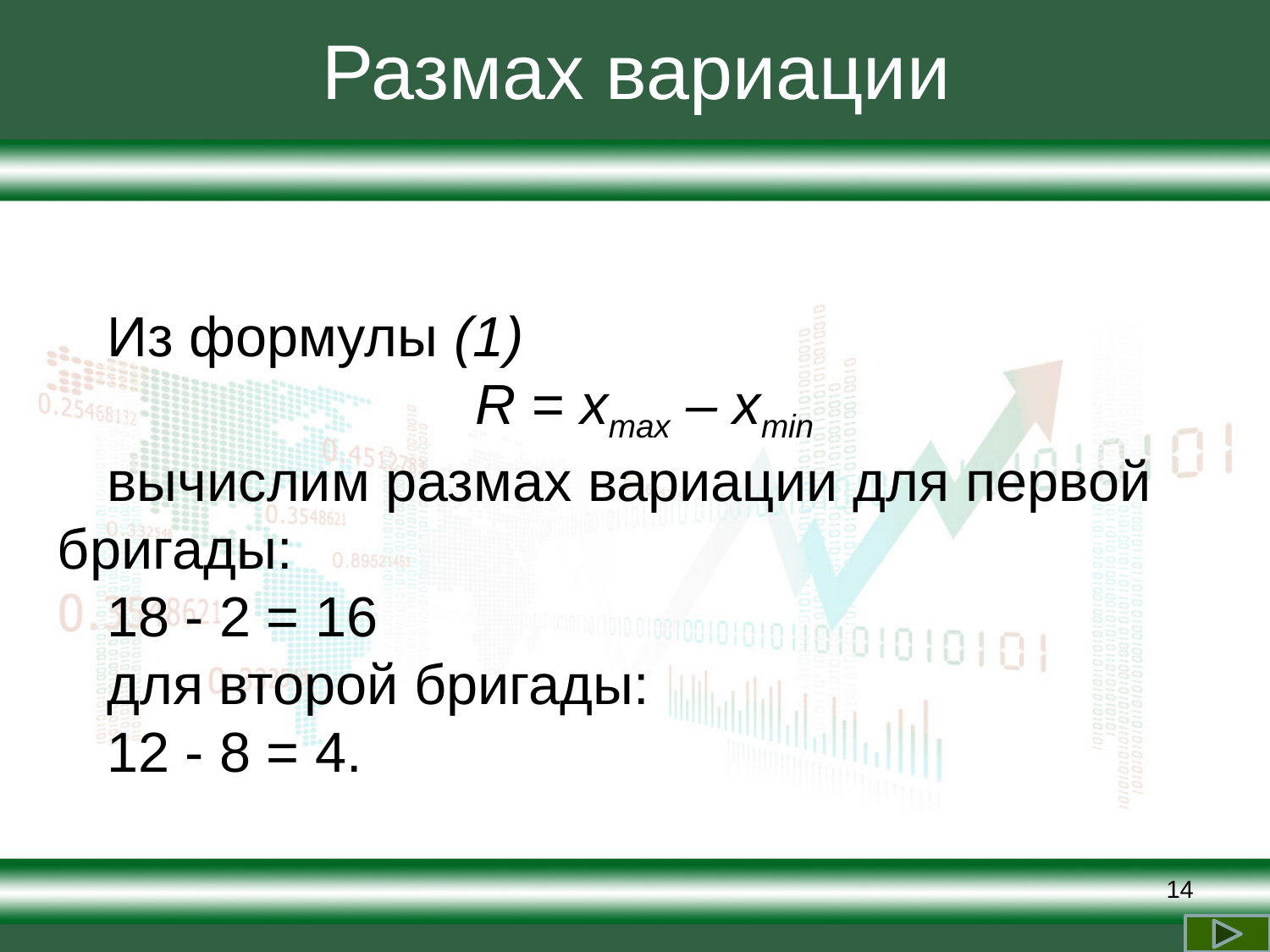

# Размах вариации

Из формулы (1)
 R = xmax – xmin
вычислим размах вариации для первой бригады:
18 - 2 = 16
для второй бригады:
12 - 8 = 4.
14